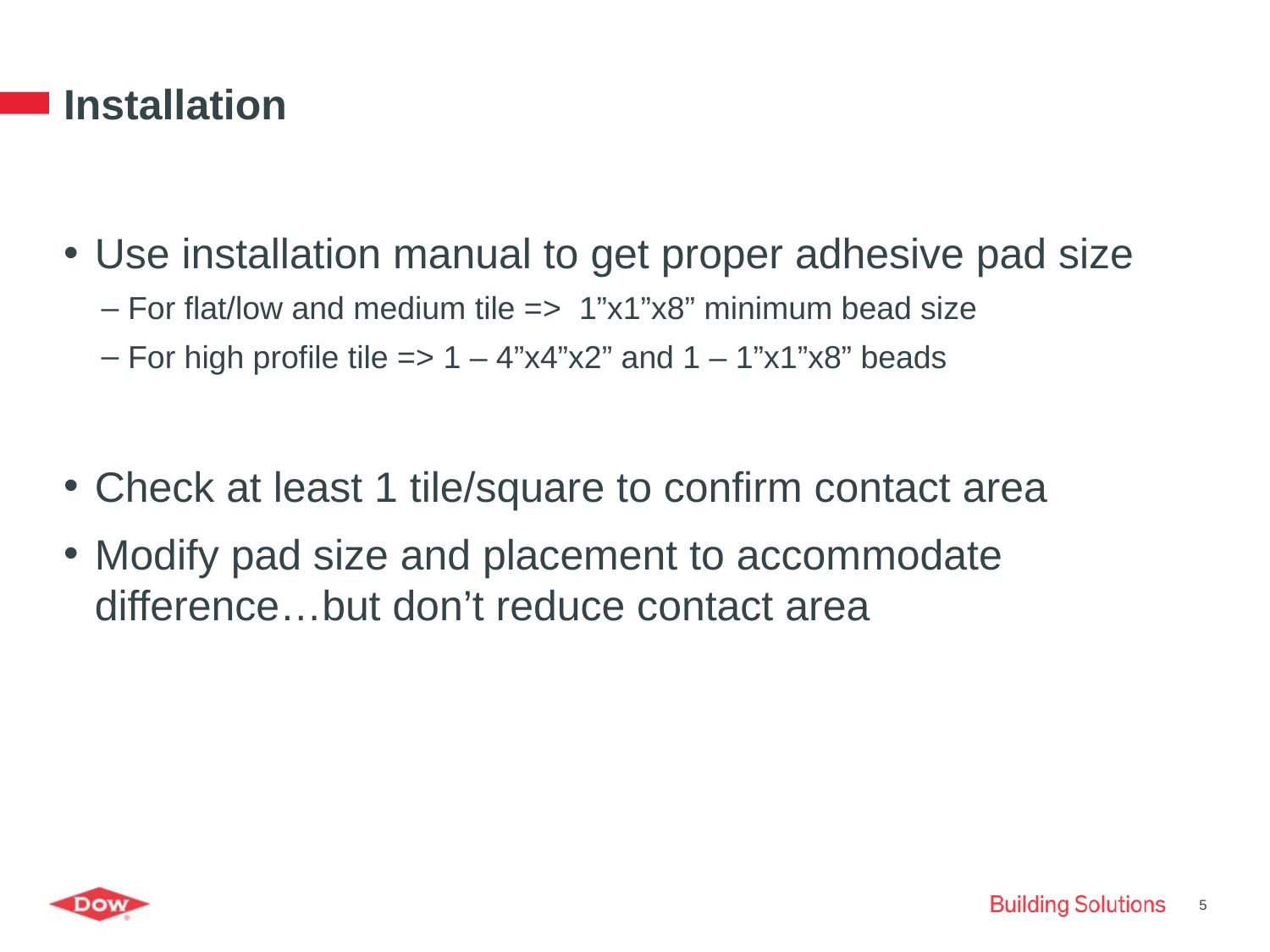

# Installation
Use installation manual to get proper adhesive pad size
For flat/low and medium tile =>  1”x1”x8” minimum bead size
For high profile tile => 1 – 4”x4”x2” and 1 – 1”x1”x8” beads

Check at least 1 tile/square to confirm contact area
Modify pad size and placement to accommodate difference…but don’t reduce contact area

5